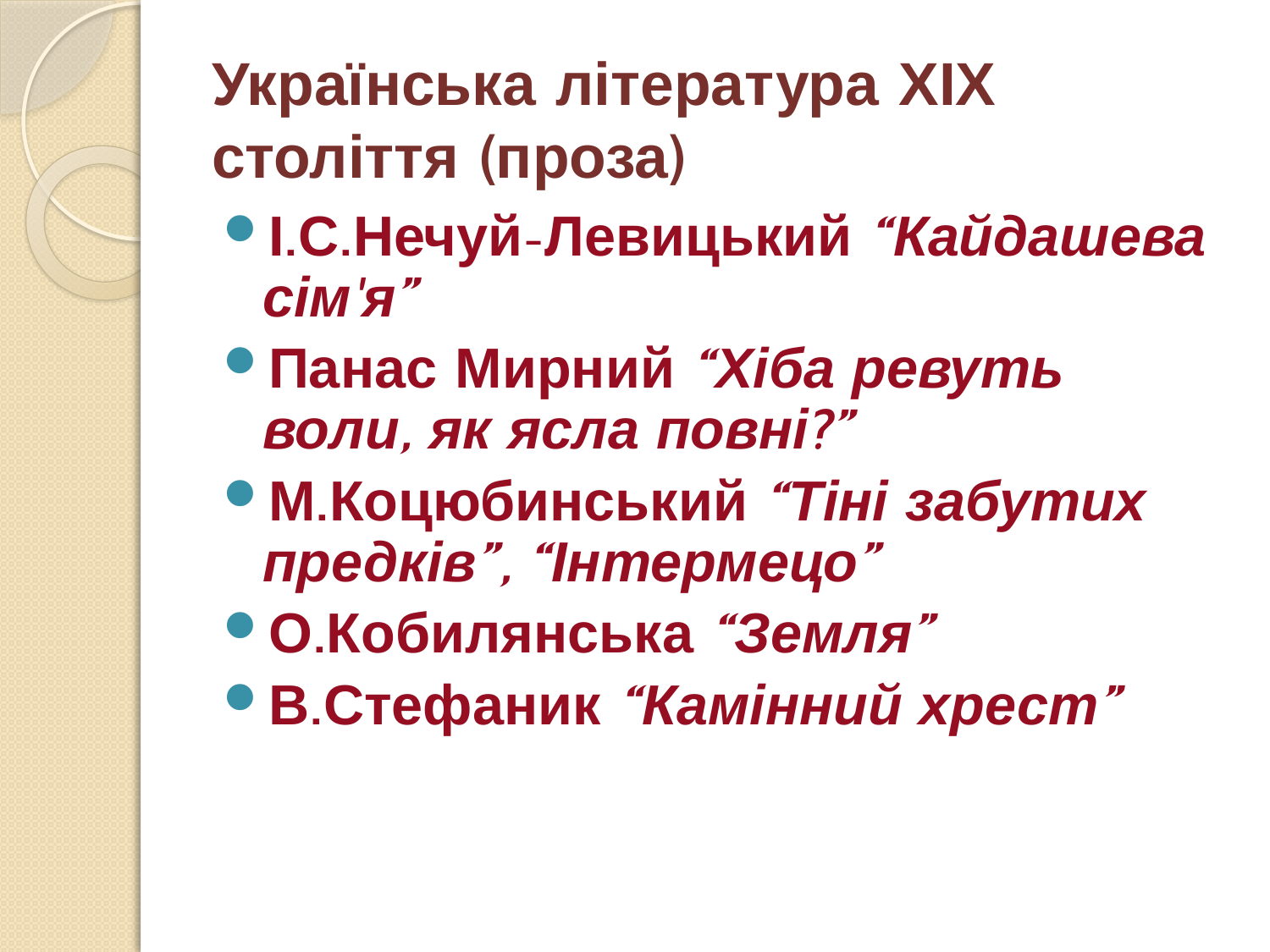

# Українська література ХІХ століття (проза)
І.С.Нечуй-Левицький “Кайдашева сім'я”
Панас Мирний “Хіба ревуть воли, як ясла повні?”
М.Коцюбинський “Тіні забутих предків”, “Інтермецо”
О.Кобилянська “Земля”
В.Стефаник “Камінний хрест”